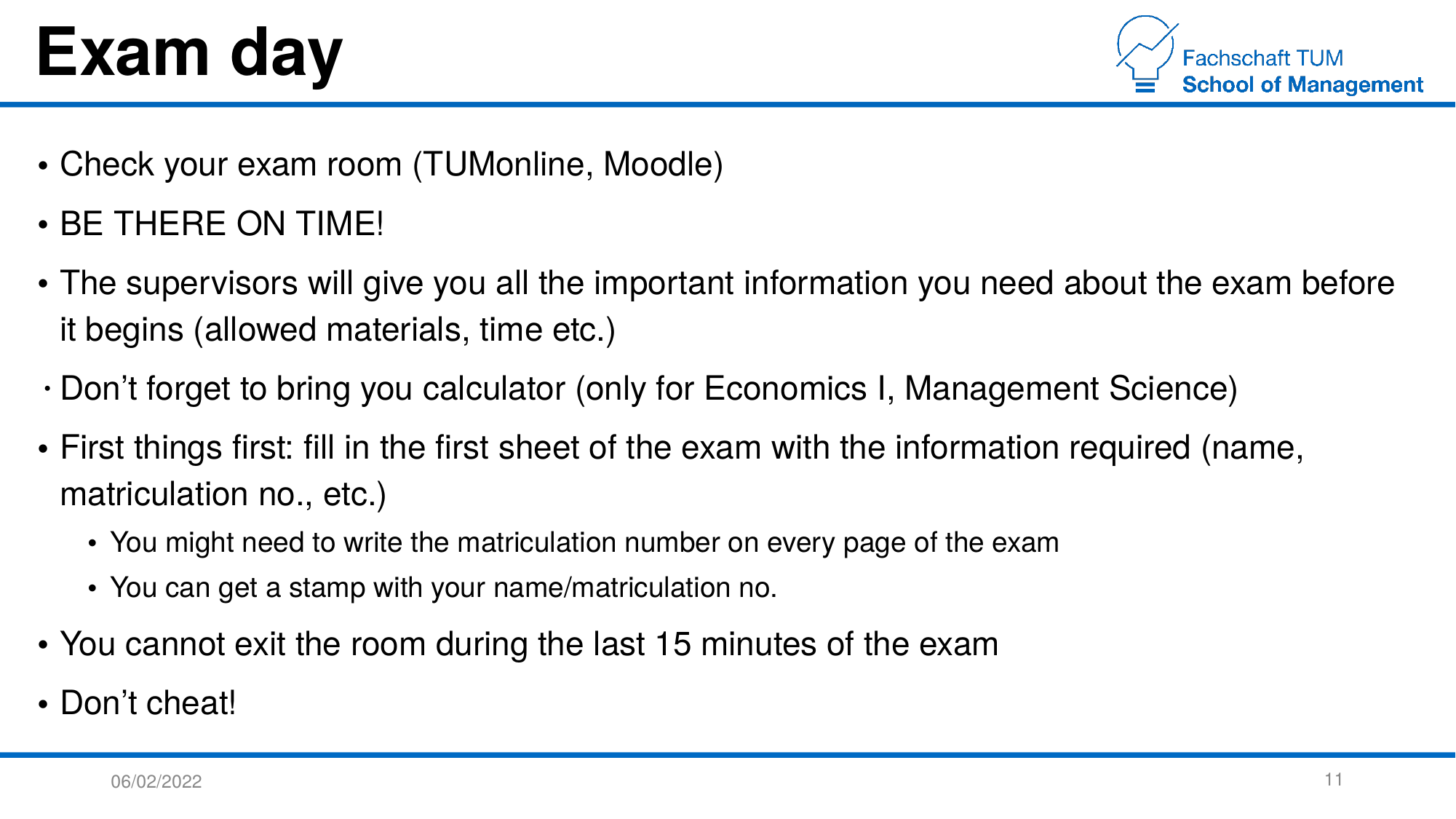

# Exam day
Check your exam room (TUMonline, Moodle)
BE THERE ON TIME!
The supervisors will give you all the important information you need about the exam before it begins (allowed materials, time etc.)
Don’t forget to bring you calculator (only for Economics I, Management Science)
First things first: fill in the first sheet of the exam with the information required (name, matriculation no., etc.)
You might need to write the matriculation number on every page of the exam
You can get a stamp with your name/matriculation no.
You cannot exit the room during the last 15 minutes of the exam
Don’t cheat!
06/02/2022
11